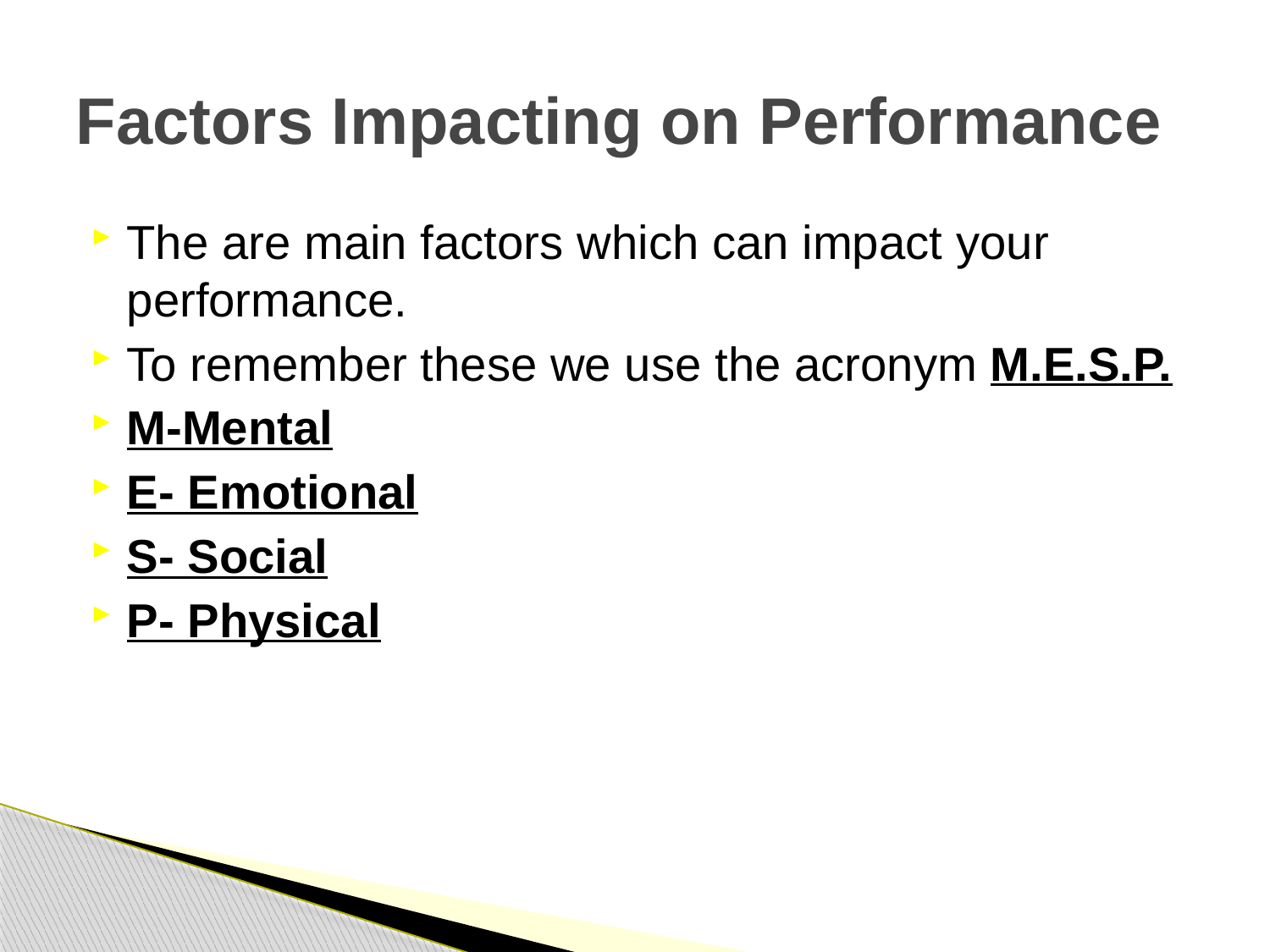

# Factors Impacting on Performance
The are main factors which can impact your performance.
To remember these we use the acronym M.E.S.P.
M-Mental
E- Emotional
S- Social
P- Physical